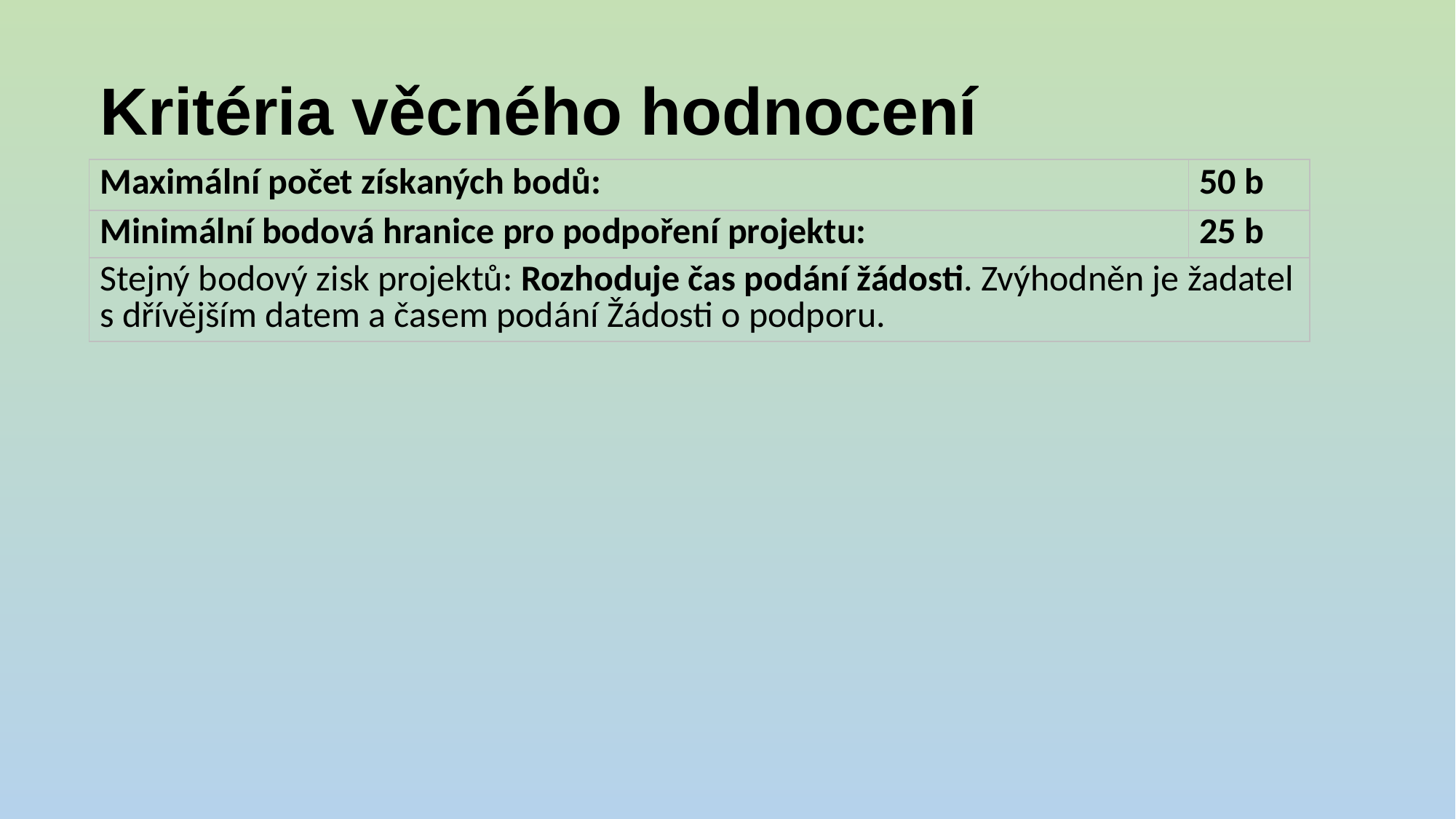

# Kritéria věcného hodnocení
| Maximální počet získaných bodů: | 50 b |
| --- | --- |
| Minimální bodová hranice pro podpoření projektu: | 25 b |
| Stejný bodový zisk projektů: Rozhoduje čas podání žádosti. Zvýhodněn je žadatel s dřívějším datem a časem podání Žádosti o podporu. |  |